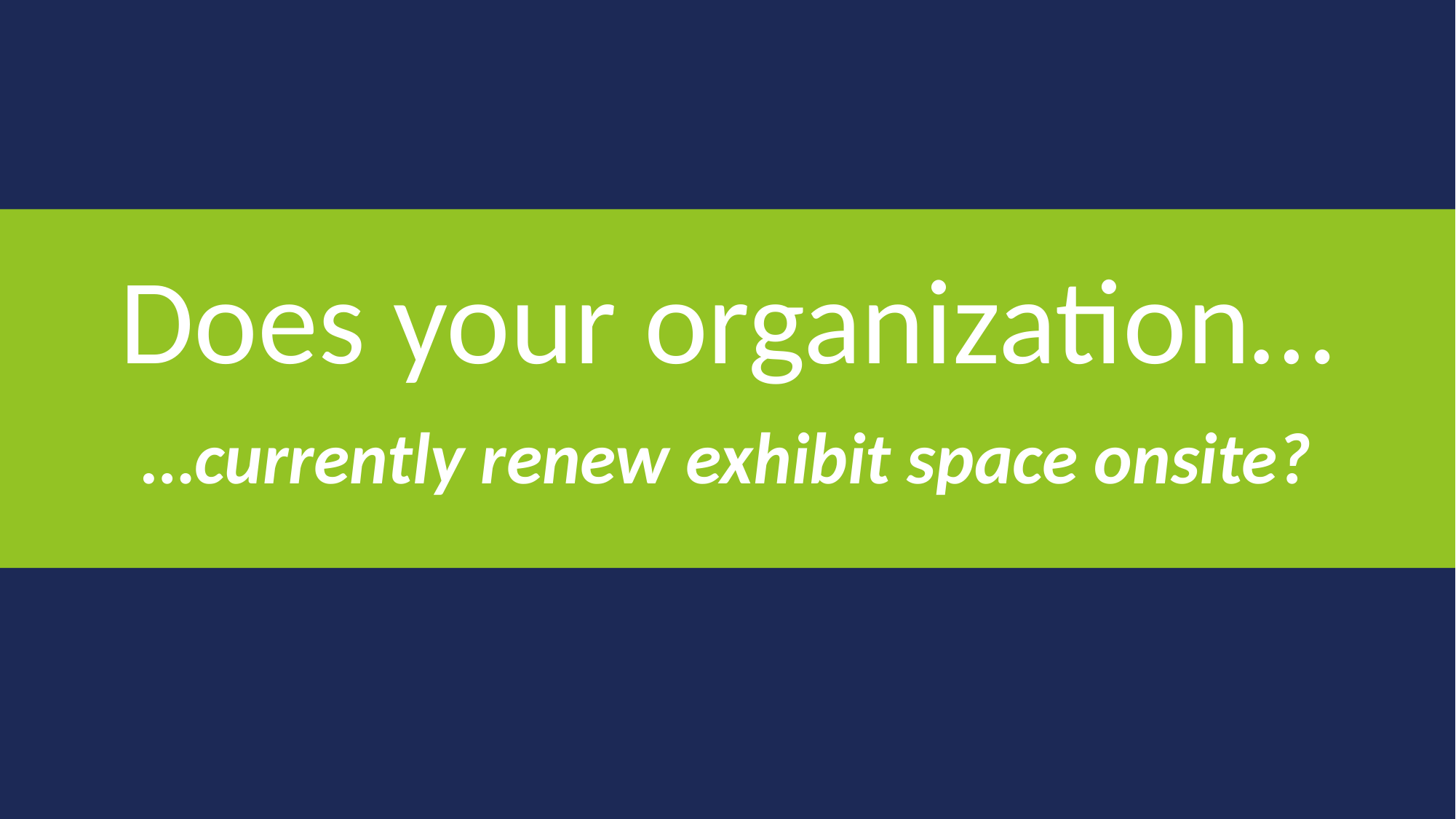

# Does your organization…

…currently renew exhibit space onsite?